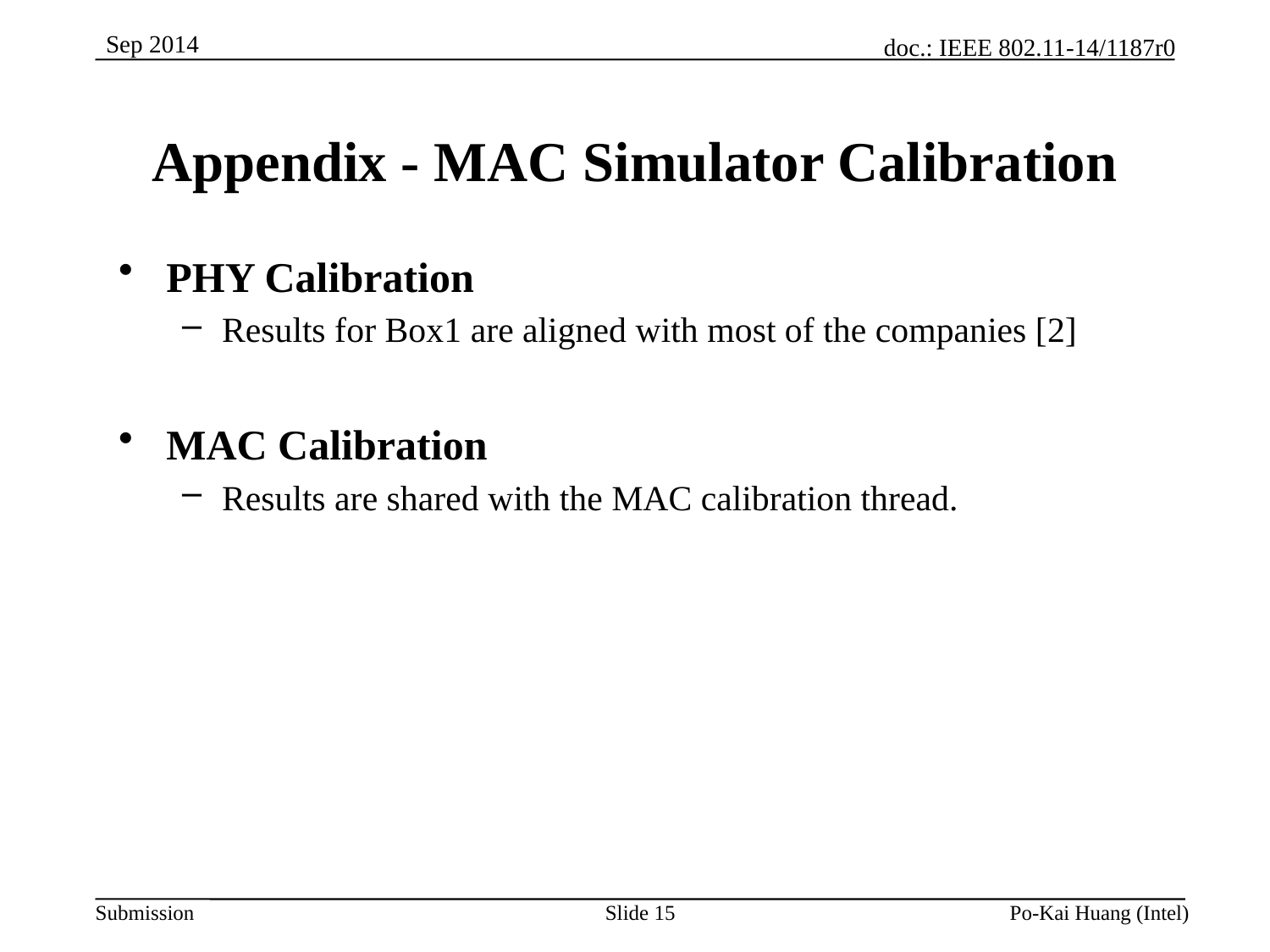

# Appendix - MAC Simulator Calibration
PHY Calibration
Results for Box1 are aligned with most of the companies [2]

MAC Calibration
Results are shared with the MAC calibration thread.
Slide 15
Po-Kai Huang (Intel)